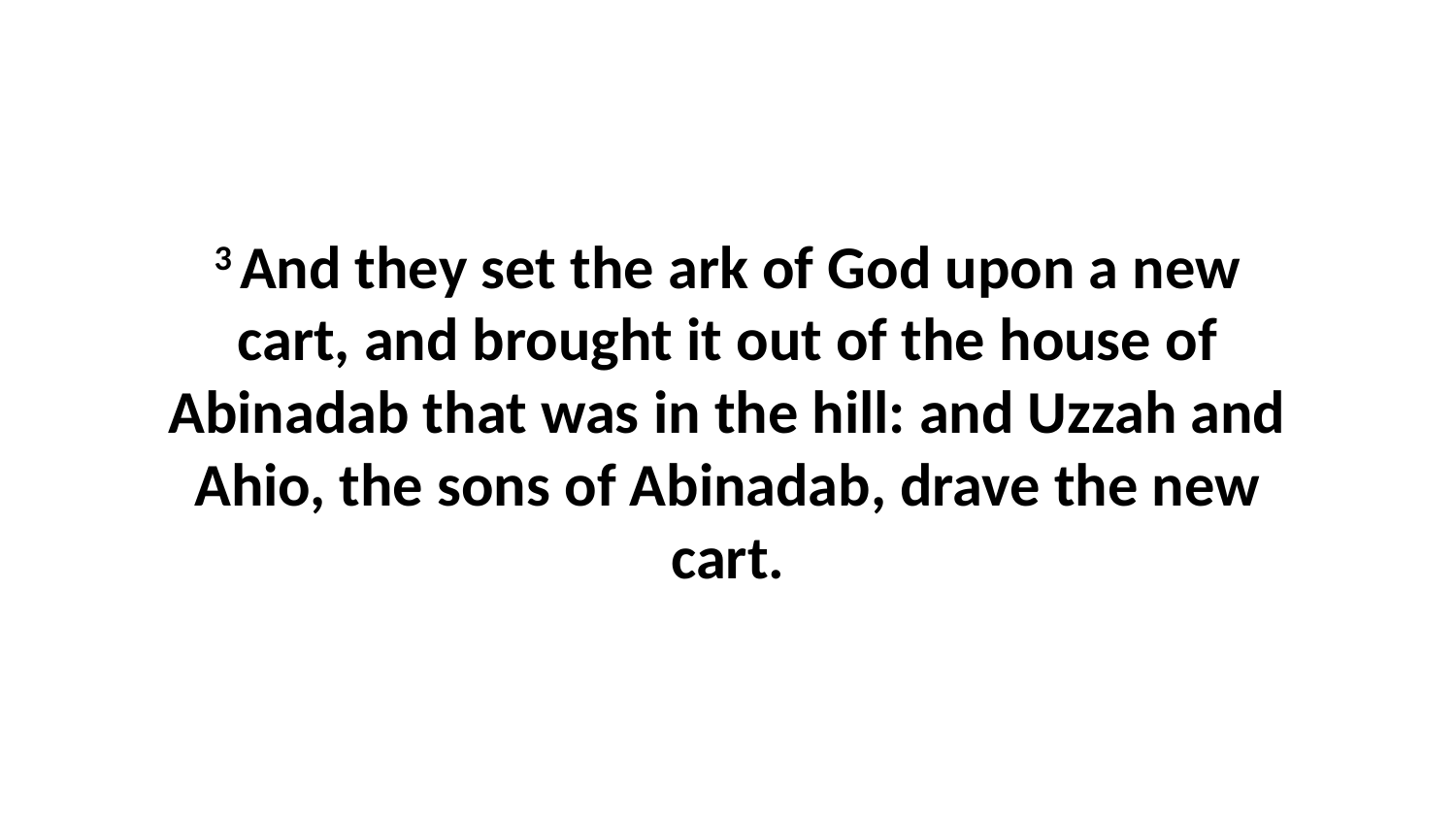

3 And they set the ark of God upon a new cart, and brought it out of the house of Abinadab that was in the hill: and Uzzah and Ahio, the sons of Abinadab, drave the new cart.